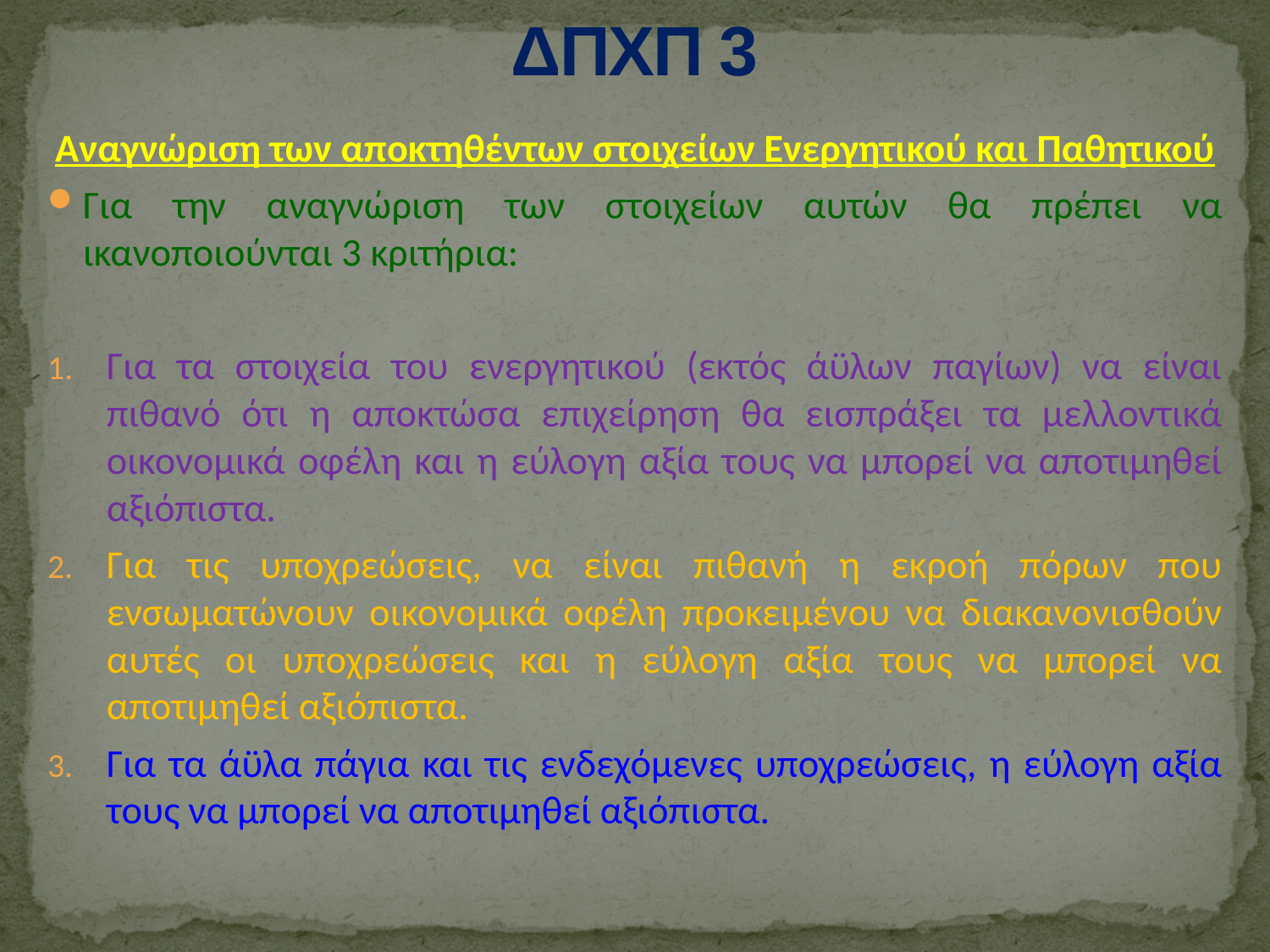

# ΔΠΧΠ 3
Αναγνώριση των αποκτηθέντων στοιχείων Ενεργητικού και Παθητικού
Για την αναγνώριση των στοιχείων αυτών θα πρέπει να ικανοποιούνται 3 κριτήρια:

Για τα στοιχεία του ενεργητικού (εκτός άϋλων παγίων) να είναι πιθανό ότι η αποκτώσα επιχείρηση θα εισπράξει τα μελλοντικά οικονομικά οφέλη και η εύλογη αξία τους να μπορεί να αποτιμηθεί αξιόπιστα.
Για τις υποχρεώσεις, να είναι πιθανή η εκροή πόρων που ενσωματώνουν οικονομικά οφέλη προκειμένου να διακανονισθούν αυτές οι υποχρεώσεις και η εύλογη αξία τους να μπορεί να αποτιμηθεί αξιόπιστα.
Για τα άϋλα πάγια και τις ενδεχόμενες υποχρεώσεις, η εύλογη αξία τους να μπορεί να αποτιμηθεί αξιόπιστα.